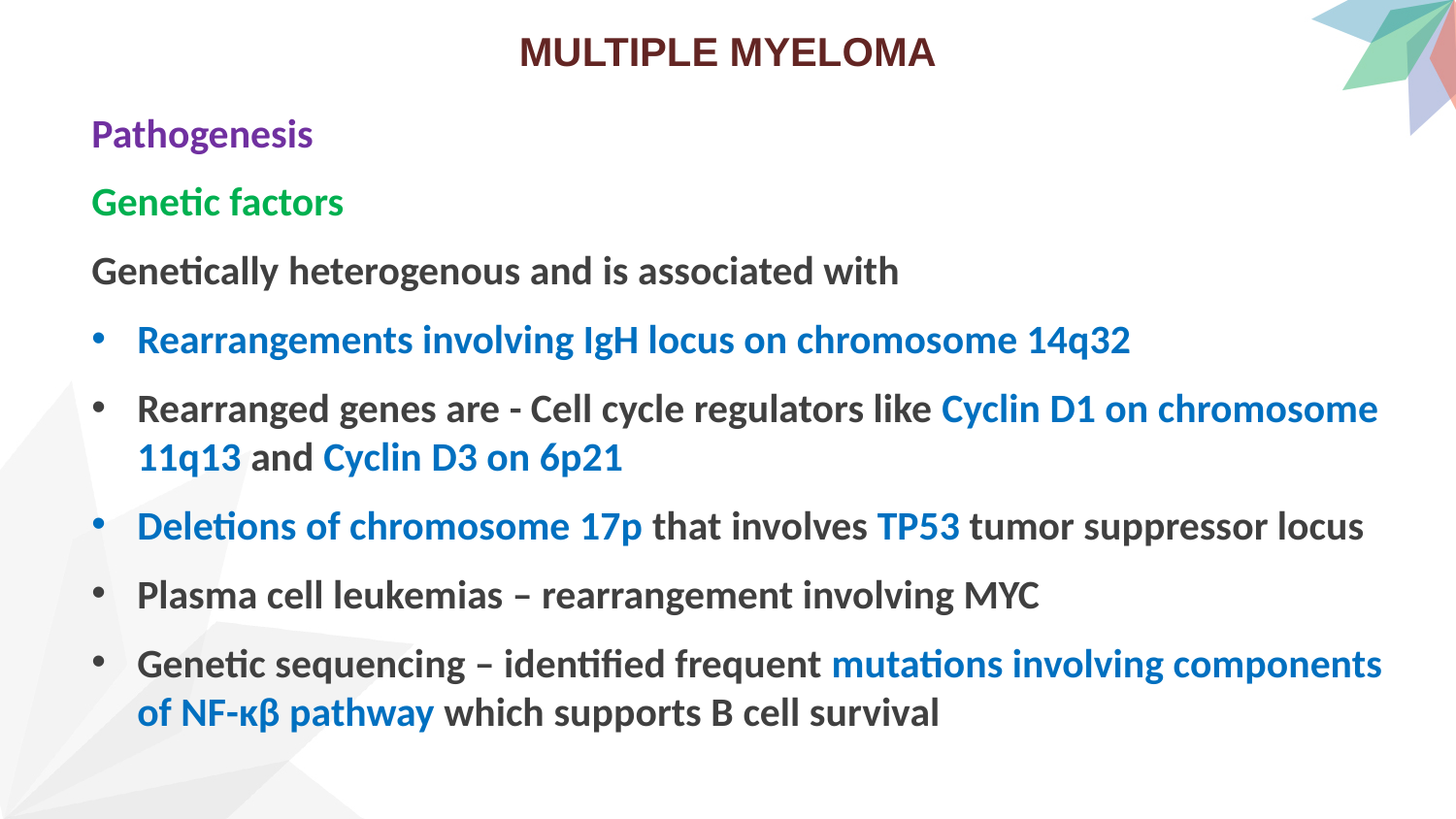

# MULTIPLE MYELOMA
Pathogenesis
Genetic factors
Genetically heterogenous and is associated with
Rearrangements involving IgH locus on chromosome 14q32
Rearranged genes are - Cell cycle regulators like Cyclin D1 on chromosome 11q13 and Cyclin D3 on 6p21
Deletions of chromosome 17p that involves TP53 tumor suppressor locus
Plasma cell leukemias – rearrangement involving MYC
Genetic sequencing – identified frequent mutations involving components of NF-κβ pathway which supports B cell survival